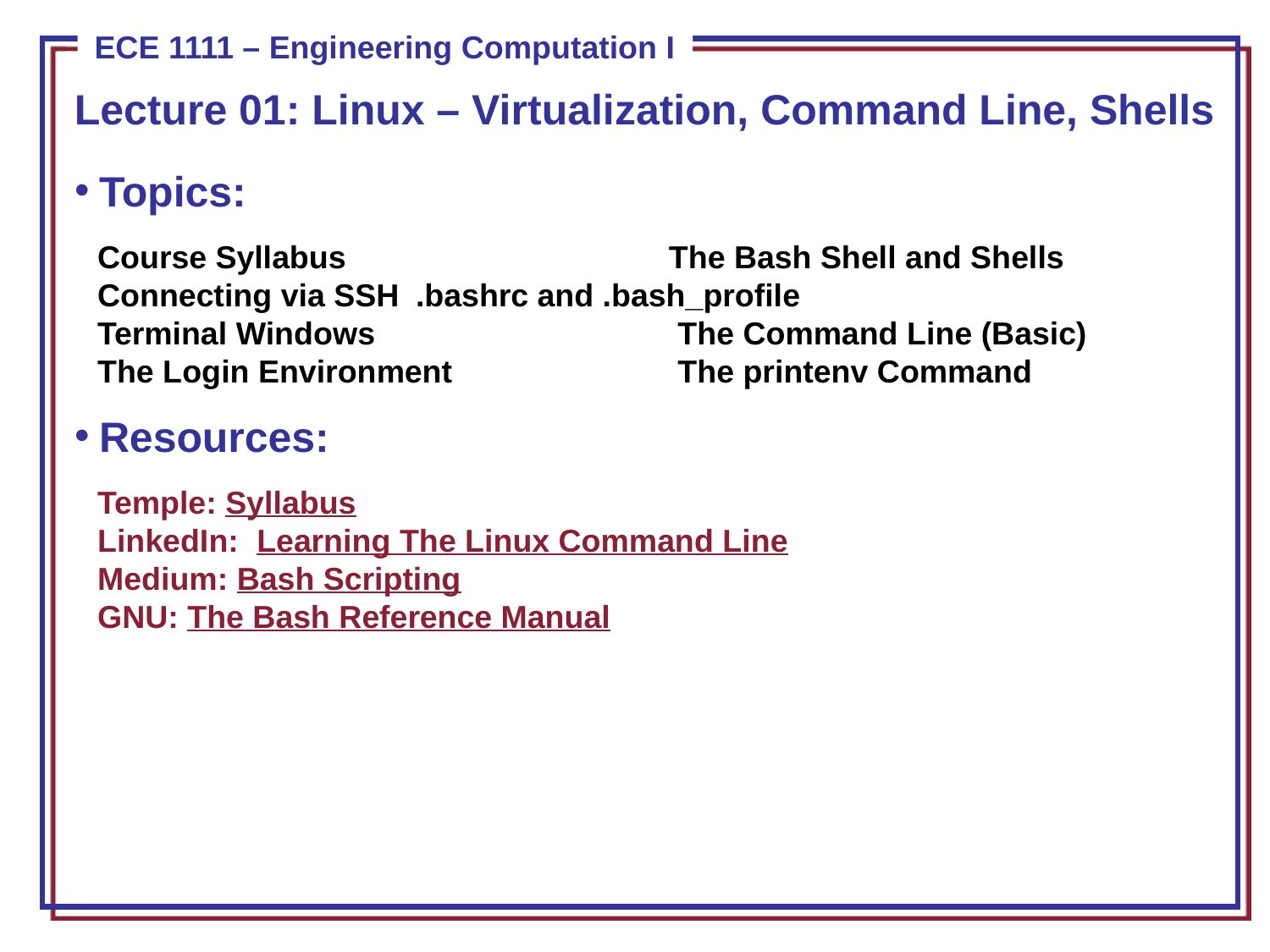

Lecture 01: Linux – Virtualization, Command Line, Shells
Topics:
Course Syllabus		The Bash Shell and Shells
Connecting via SSH	.bashrc and .bash_profile
Terminal Windows		 The Command Line (Basic)
The Login Environment	 The printenv Command
Resources:
Temple: Syllabus
LinkedIn:  Learning The Linux Command Line
Medium: Bash Scripting
GNU: The Bash Reference Manual